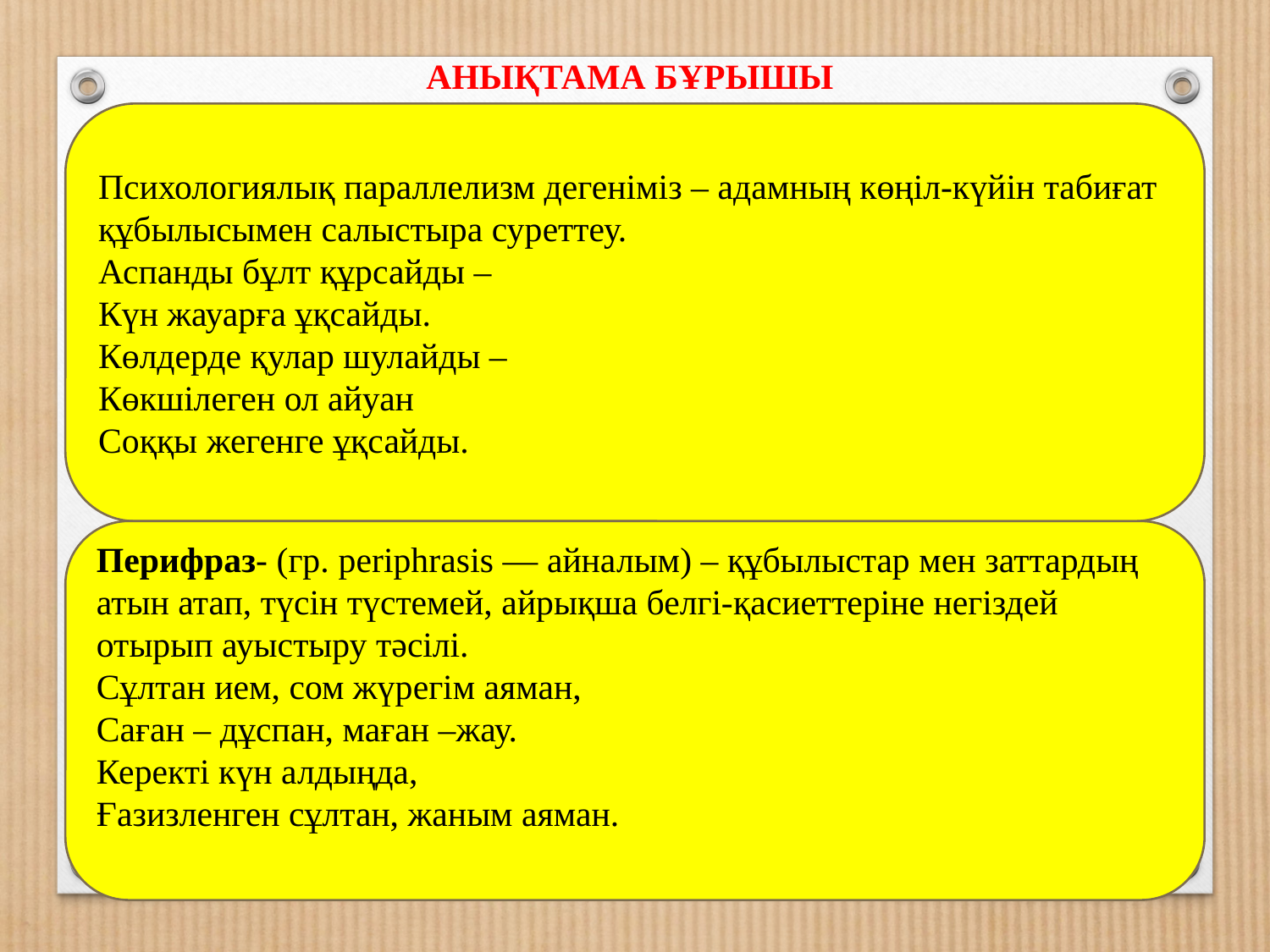

АНЫҚТАМА БҰРЫШЫ
Психологиялық параллелизм дегеніміз – адамның көңіл-күйін табиғат құбылысымен салыстыра суреттеу.
Аспанды бұлт құрсайды –
Күн жауарға ұқсайды.
Көлдерде қулар шулайды –
Көкшілеген ол айуан
Соққы жегенге ұқсайды.
Перифраз- (гр. perіphrasіs — айналым) – құбылыстар мен заттардың атын атап, түсін түстемей, айрықша белгі-қасиеттеріне негіздей отырып ауыстыру тәсілі.
Сұлтан ием, сом жүрегім аяман,
Саған – дұспан, маған –жау.
Керекті күн алдыңда,
Ғазизленген сұлтан, жаным аяман.